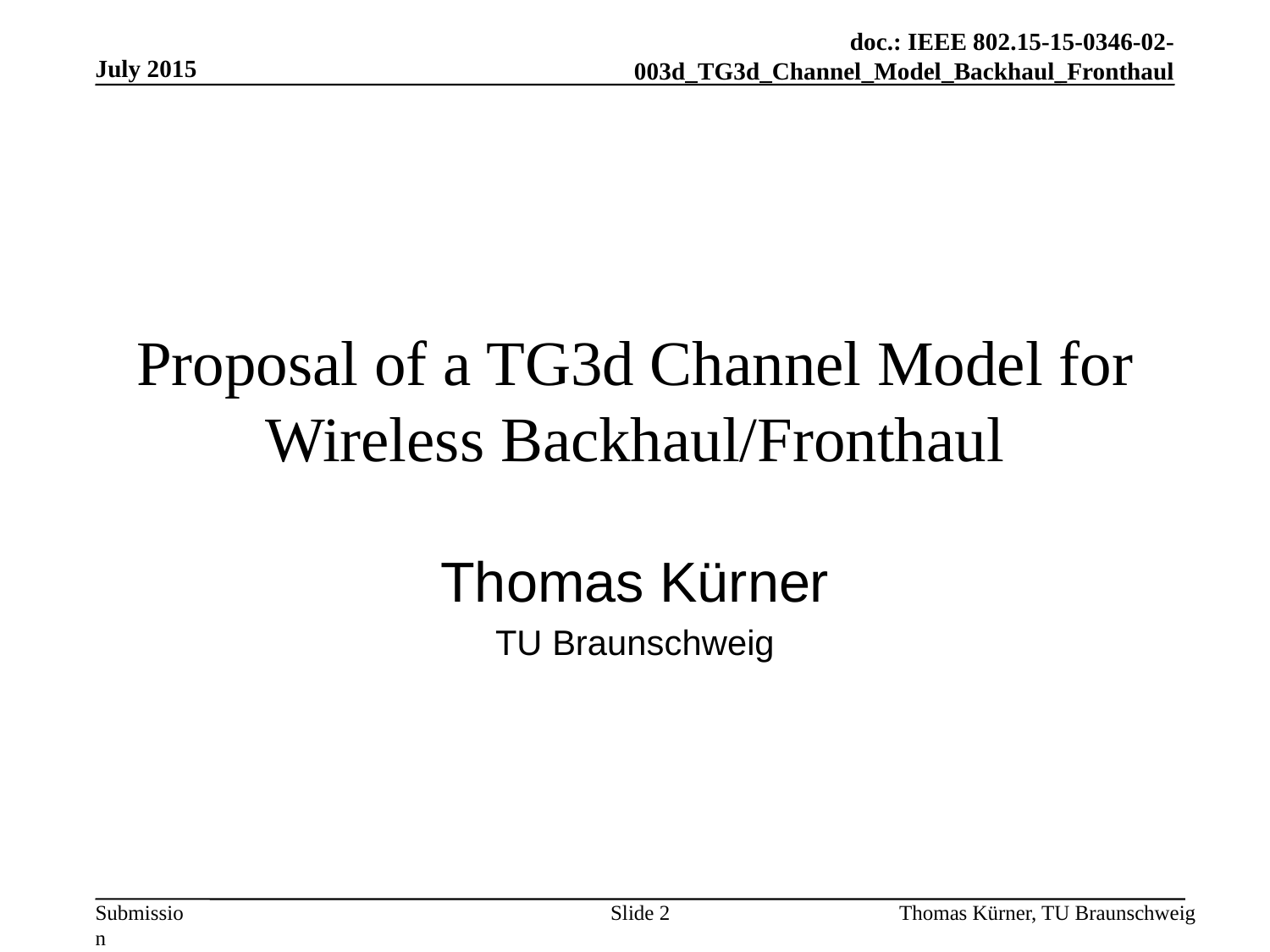

July 2015
# Proposal of a TG3d Channel Model for Wireless Backhaul/Fronthaul
Thomas Kürner
TU Braunschweig
Slide 2
Thomas Kürner, TU Braunschweig